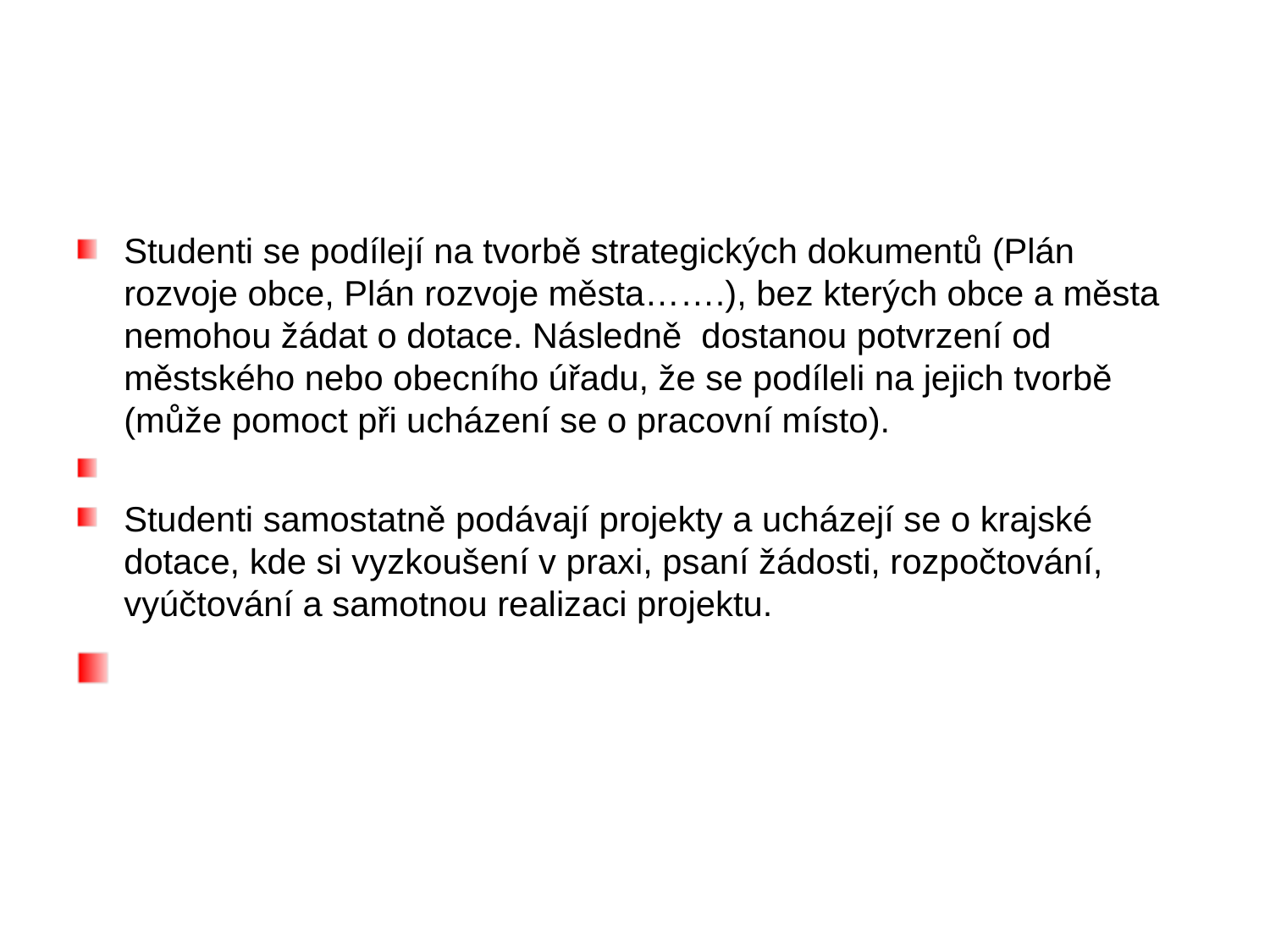

#
Studenti se podílejí na tvorbě strategických dokumentů (Plán rozvoje obce, Plán rozvoje města…….), bez kterých obce a města nemohou žádat o dotace. Následně  dostanou potvrzení od městského nebo obecního úřadu, že se podíleli na jejich tvorbě (může pomoct při ucházení se o pracovní místo).

Studenti samostatně podávají projekty a ucházejí se o krajské dotace, kde si vyzkoušení v praxi, psaní žádosti, rozpočtování, vyúčtování a samotnou realizaci projektu.